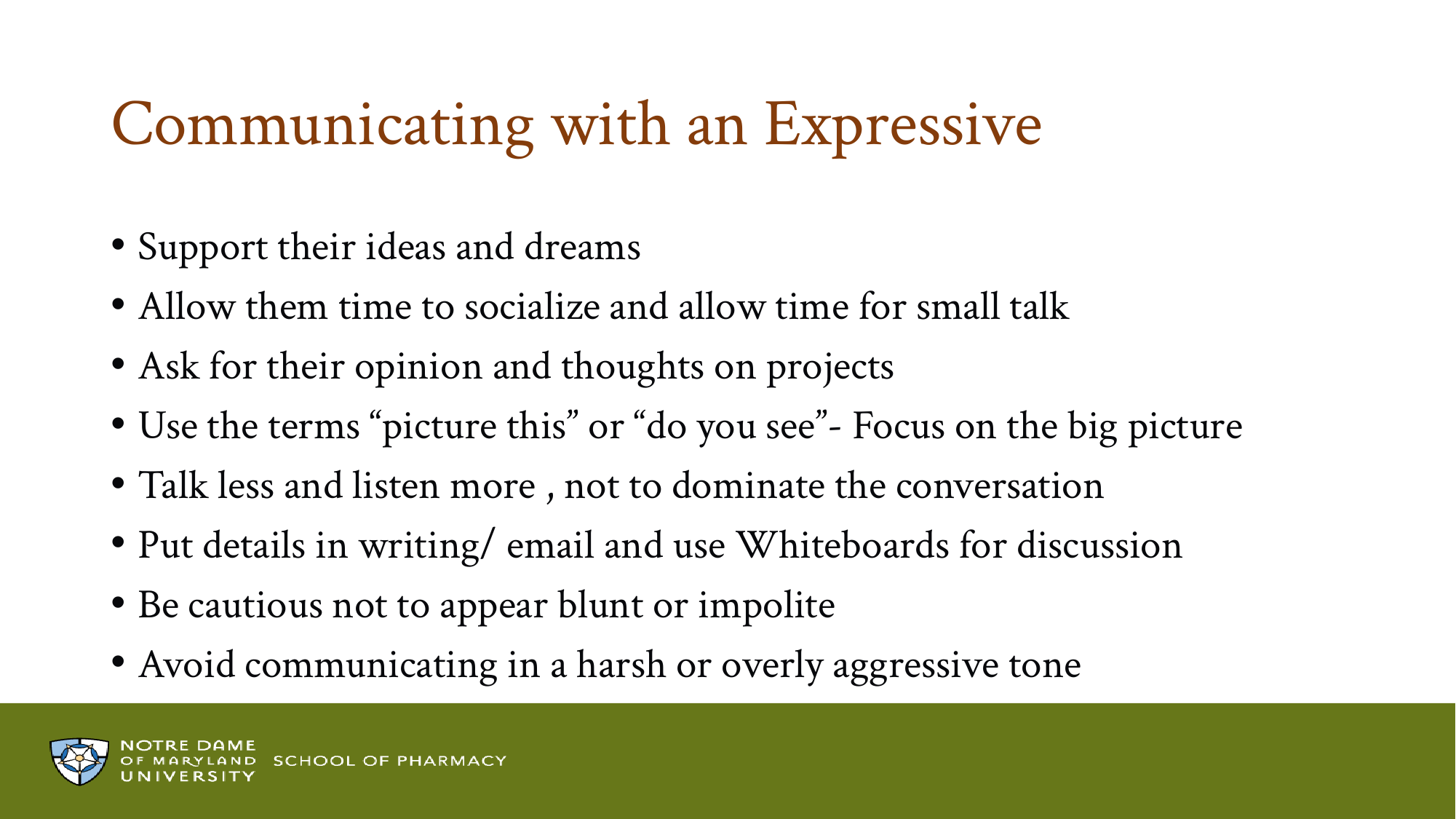

# Communicating with an Expressive
Support their ideas and dreams
Allow them time to socialize and allow time for small talk
Ask for their opinion and thoughts on projects
Use the terms “picture this” or “do you see”- Focus on the big picture
Talk less and listen more , not to dominate the conversation
Put details in writing/ email and use Whiteboards for discussion
Be cautious not to appear blunt or impolite
Avoid communicating in a harsh or overly aggressive tone